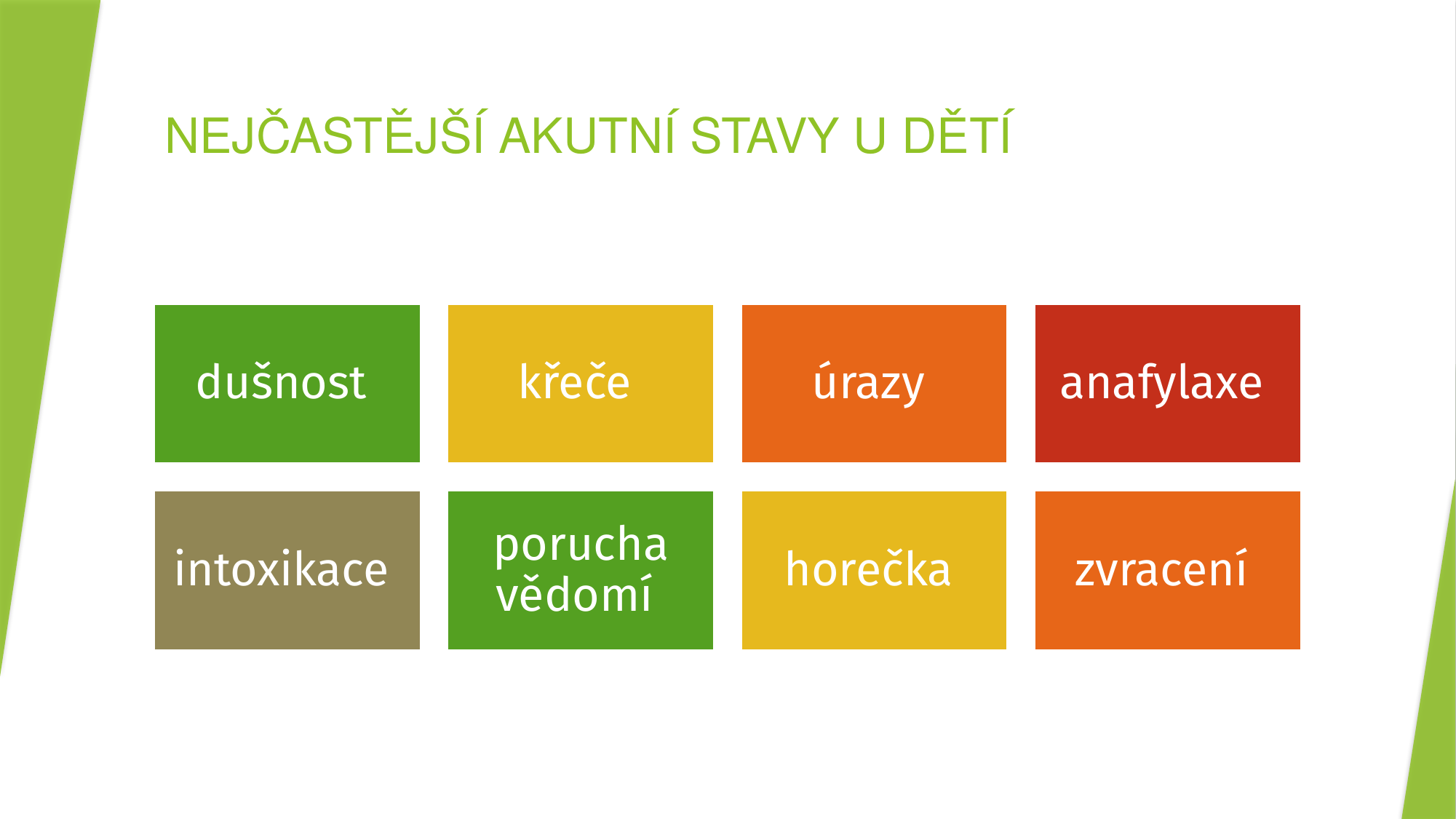

# NEJČASTĚJŠÍ AKUTNÍ STAVY U DĚTÍ
dušnost
křeče
úrazy
anafylaxe
intoxikace
porucha vědomí
horečka
zvracení